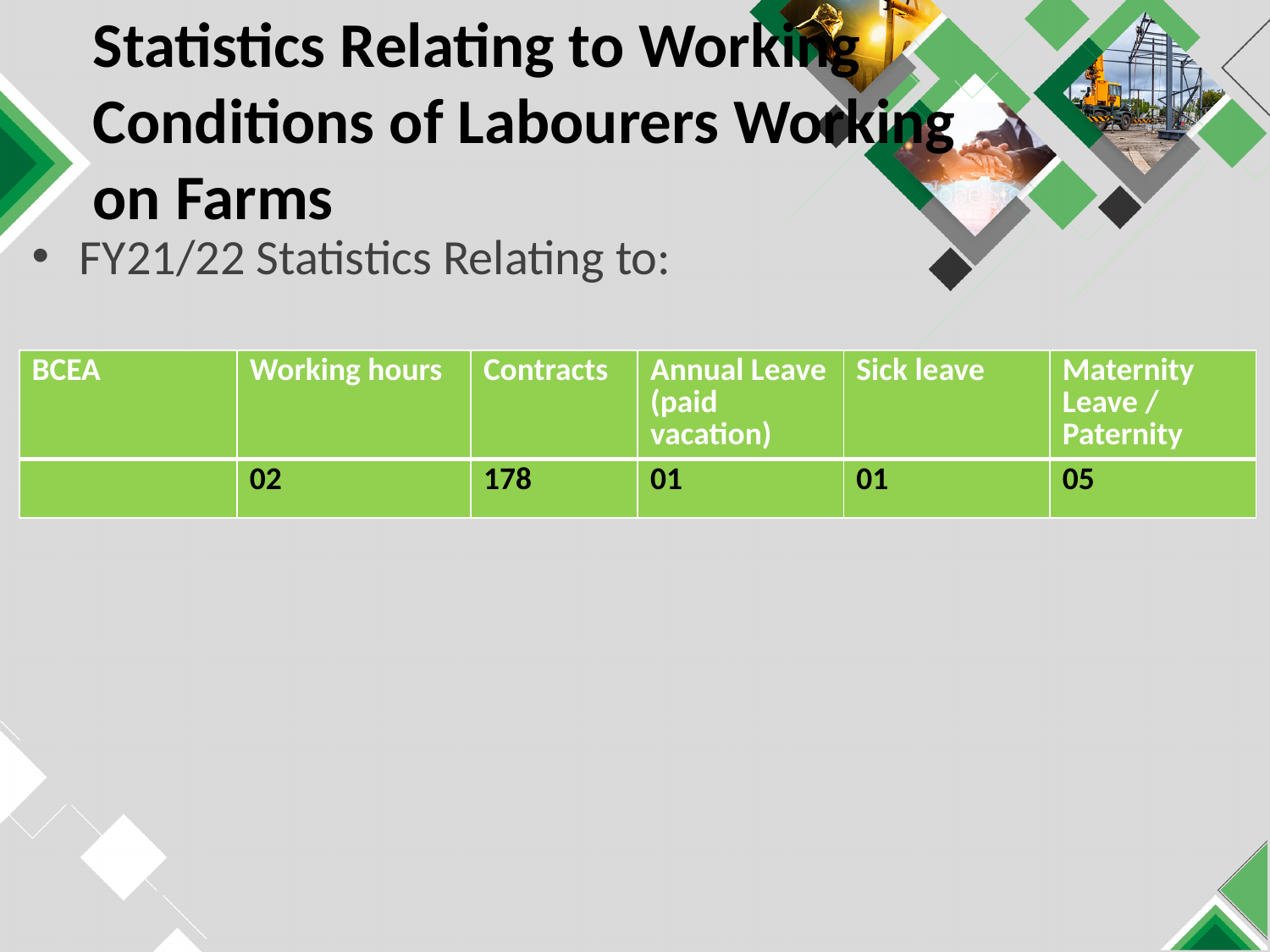

# Statistics Relating to Working Conditions of Labourers Working on Farms

FY21/22 Statistics Relating to:

| BCEA | Working hours | Contracts | Annual Leave (paid vacation) | Sick leave | Maternity Leave / Paternity |
| --- | --- | --- | --- | --- | --- |
|  | 02 | 178 | 01 | 01 | 05 |